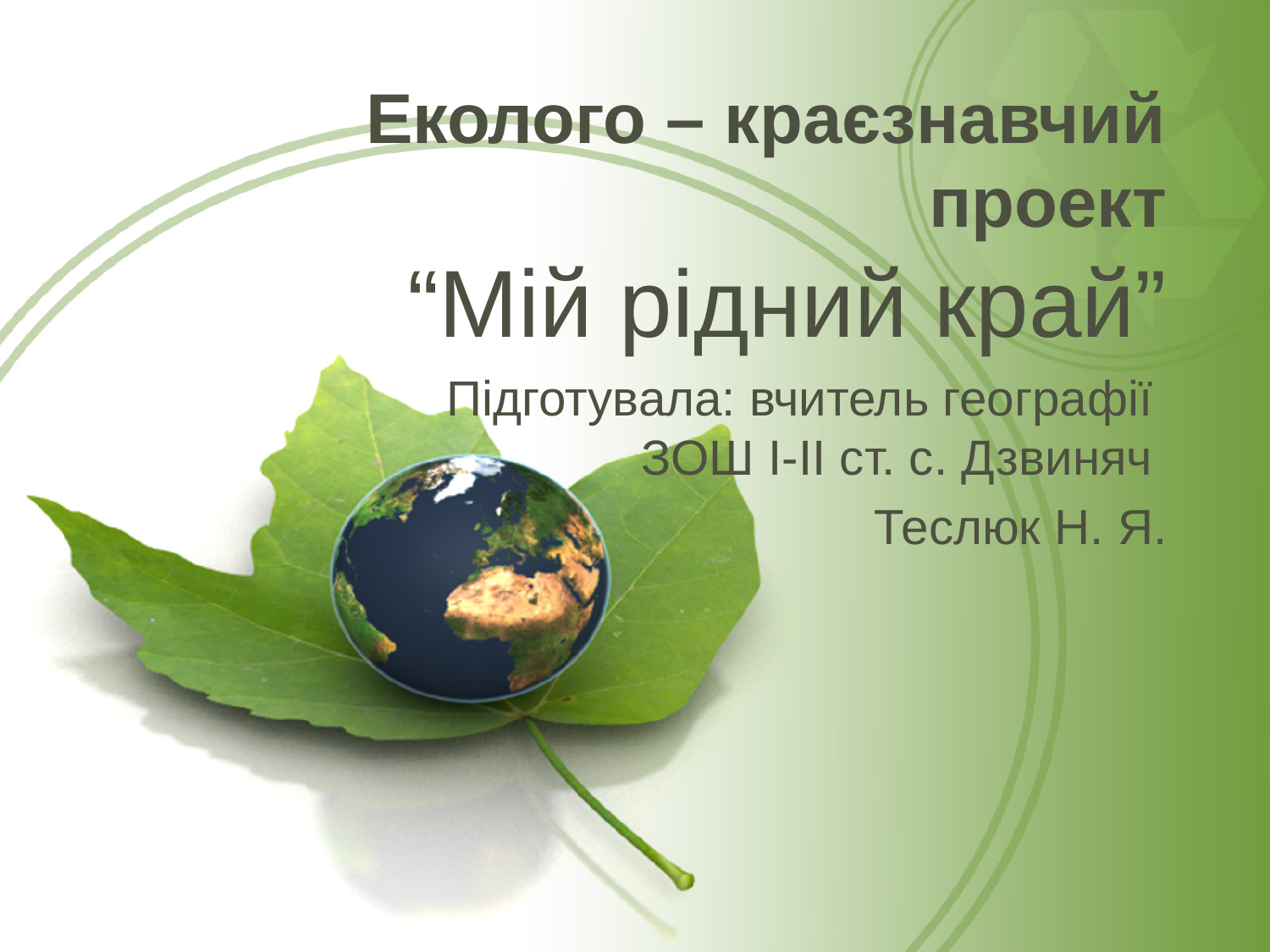

# Еколого – краєзнавчий проект
“Мій рідний край”
                        Підготувала: вчитель географії                      ЗОШ І-ІІ ст. с. Дзвиняч
Теслюк Н. Я.